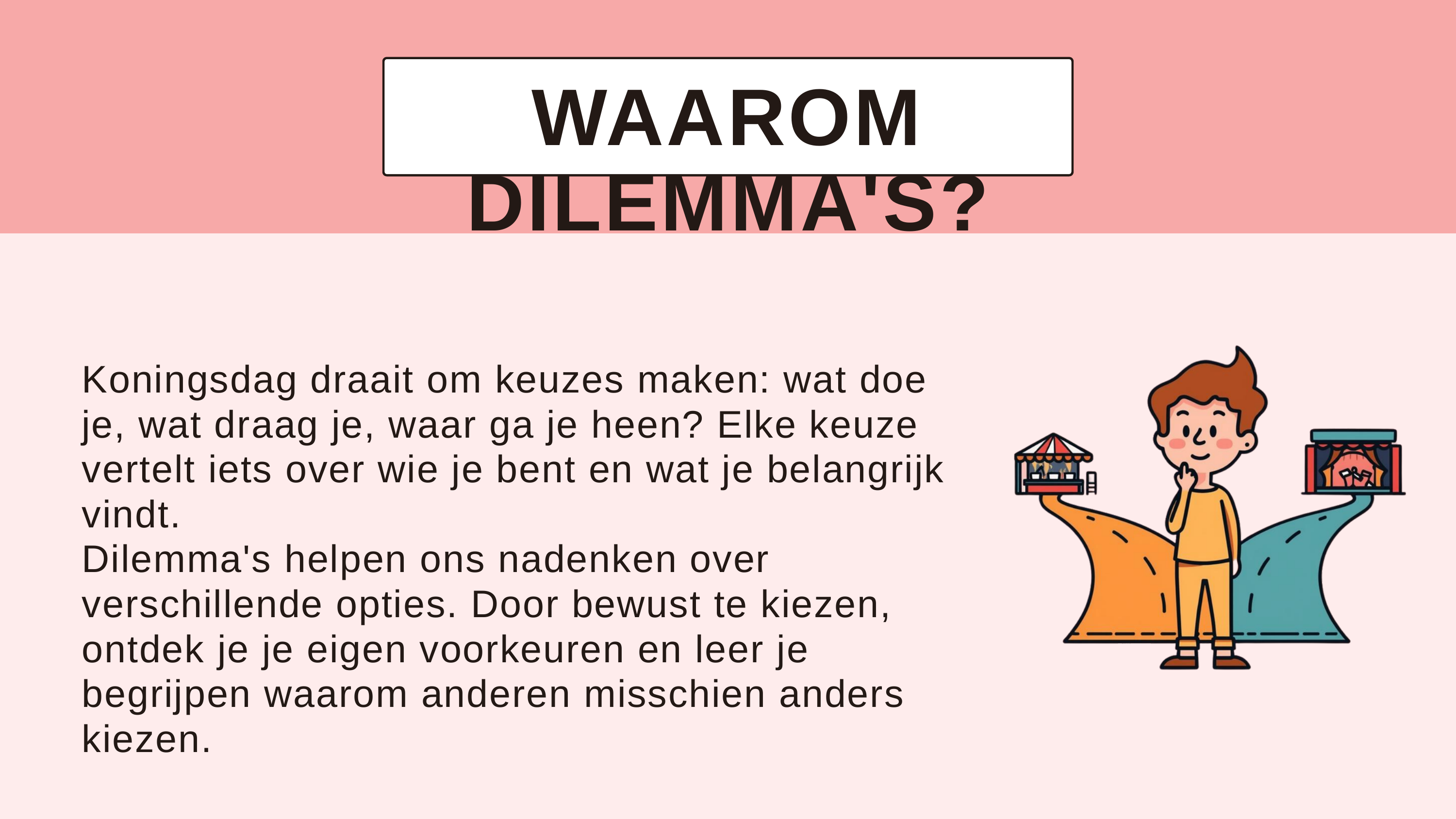

WAAROM DILEMMA'S?

Koningsdag draait om keuzes maken: wat doe je, wat draag je, waar ga je heen? Elke keuze vertelt iets over wie je bent en wat je belangrijk vindt.
Dilemma's helpen ons nadenken over verschillende opties. Door bewust te kiezen, ontdek je je eigen voorkeuren en leer je begrijpen waarom anderen misschien anders kiezen.